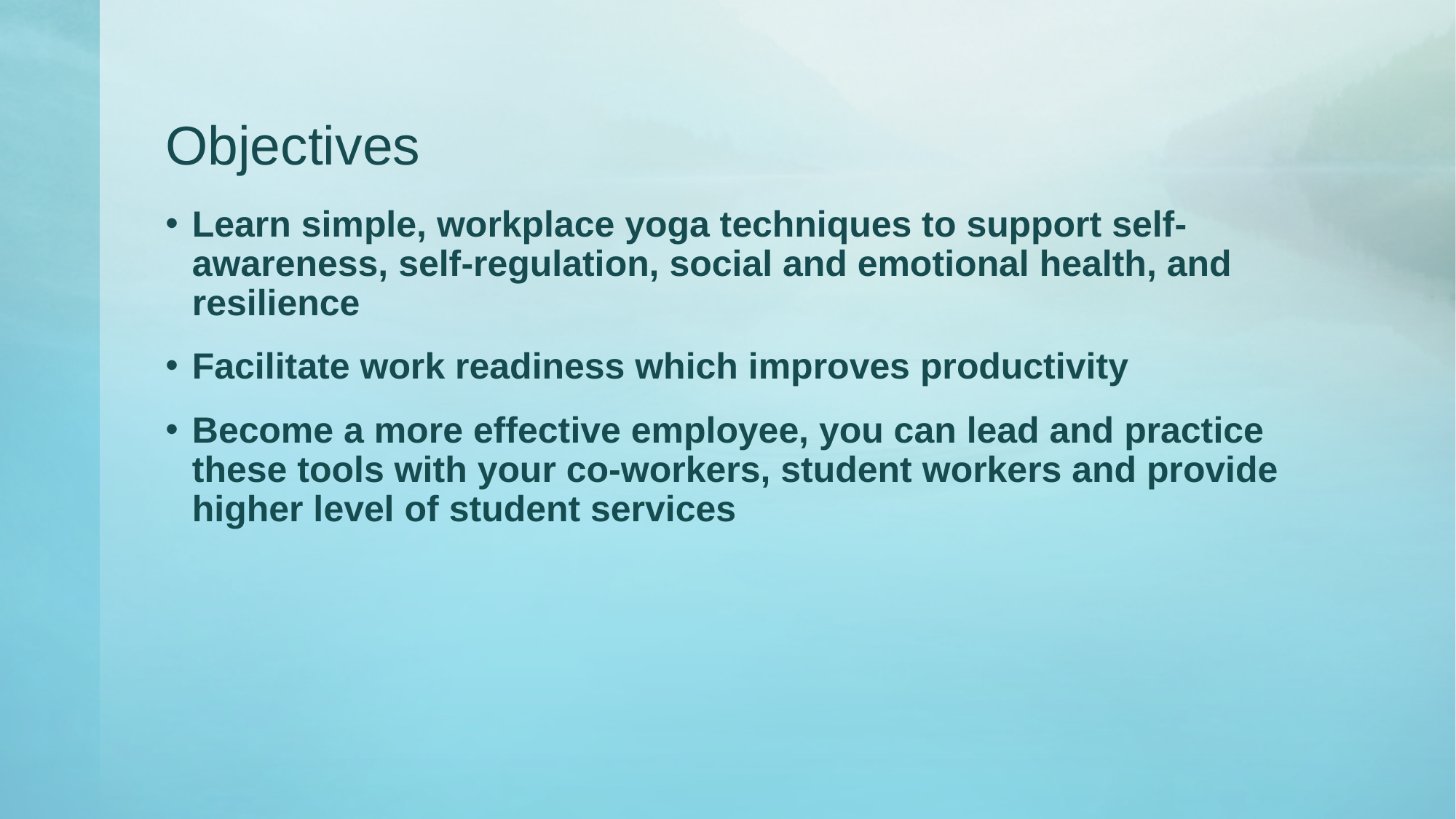

# Objectives
Learn simple, workplace yoga techniques to support self-awareness, self-regulation, social and emotional health, and resilience
Facilitate work readiness which improves productivity
Become a more effective employee, you can lead and practice these tools with your co-workers, student workers and provide higher level of student services